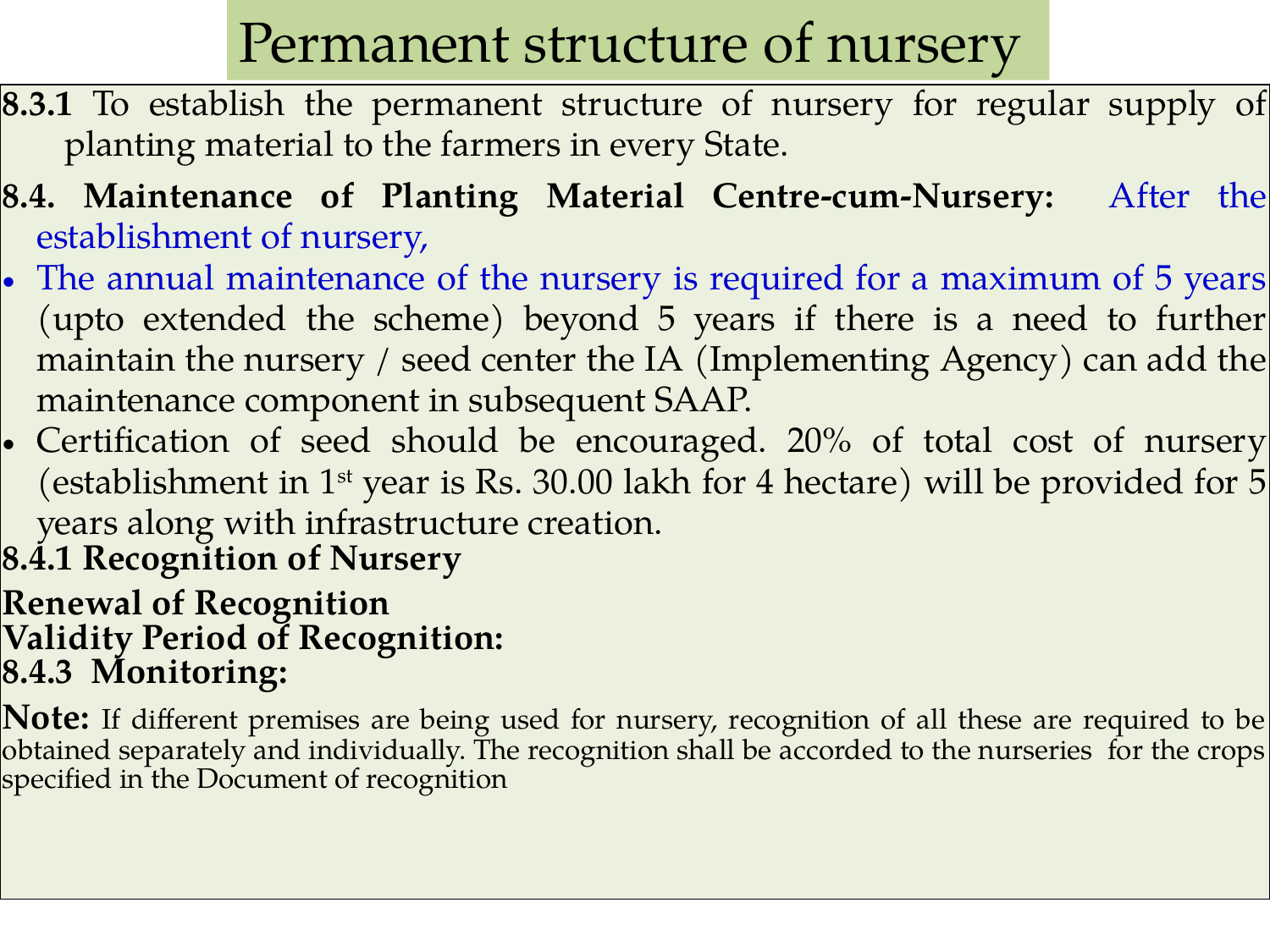

Permanent structure of nursery
| 8.3.1 To establish the permanent structure of nursery for regular supply of planting material to the farmers in every State. 8.4. Maintenance of Planting Material Centre-cum-Nursery: After the establishment of nursery, The annual maintenance of the nursery is required for a maximum of 5 years (upto extended the scheme) beyond 5 years if there is a need to further maintain the nursery / seed center the IA (Implementing Agency) can add the maintenance component in subsequent SAAP. Certification of seed should be encouraged. 20% of total cost of nursery (establishment in 1st year is Rs. 30.00 lakh for 4 hectare) will be provided for 5 years along with infrastructure creation. 8.4.1 Recognition of Nursery Renewal of Recognition Validity Period of Recognition: 8.4.3 Monitoring: Note: If different premises are being used for nursery, recognition of all these are required to be obtained separately and individually. The recognition shall be accorded to the nurseries for the crops specified in the Document of recognition |
| --- |